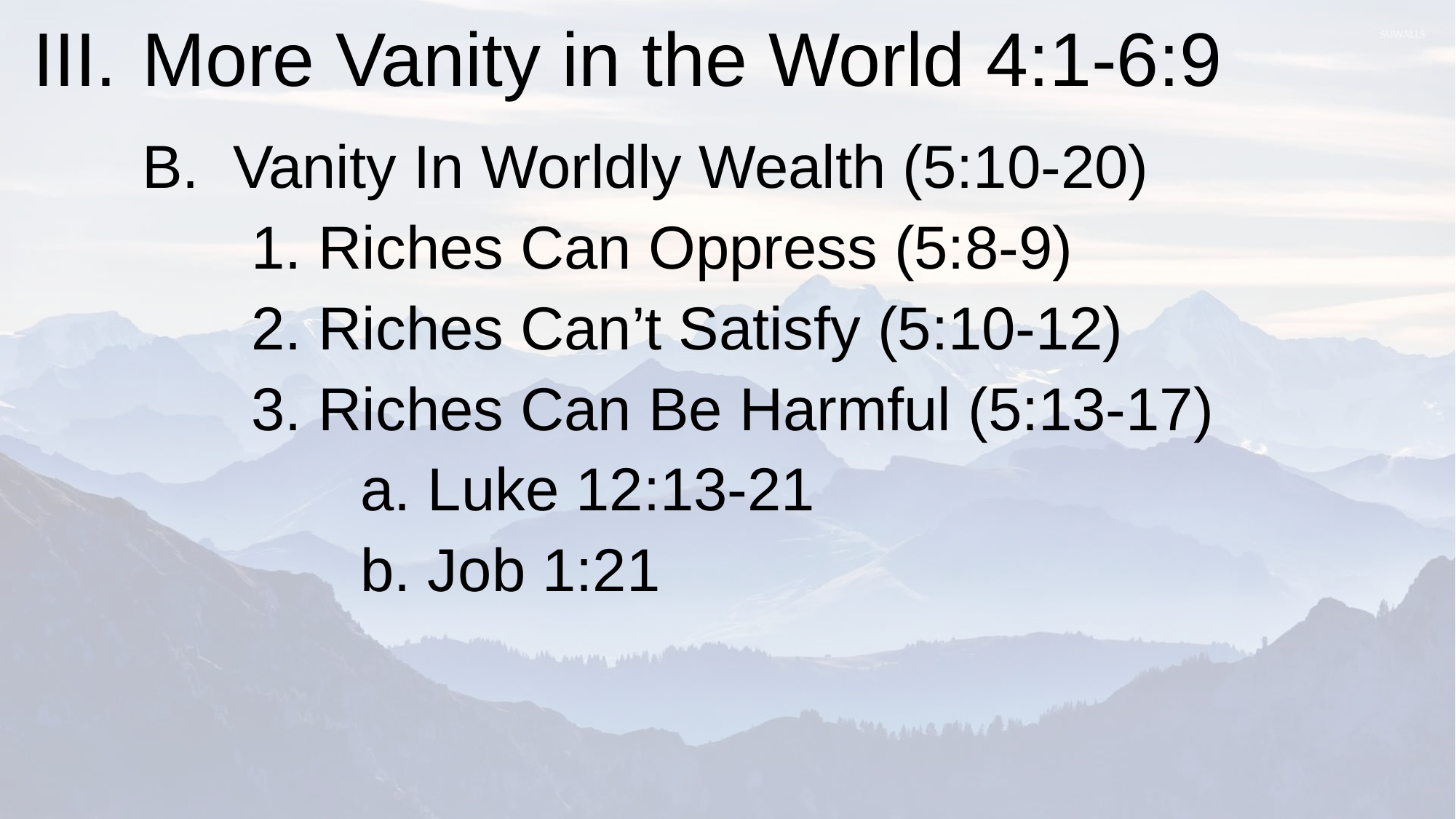

# III.	More Vanity in the World 4:1-6:9
	B.  Vanity In Worldly Wealth (5:10-20)
		1. Riches Can Oppress (5:8-9)
		2. Riches Can’t Satisfy (5:10-12)
		3. Riches Can Be Harmful (5:13-17)
			a. Luke 12:13-21
			b. Job 1:21